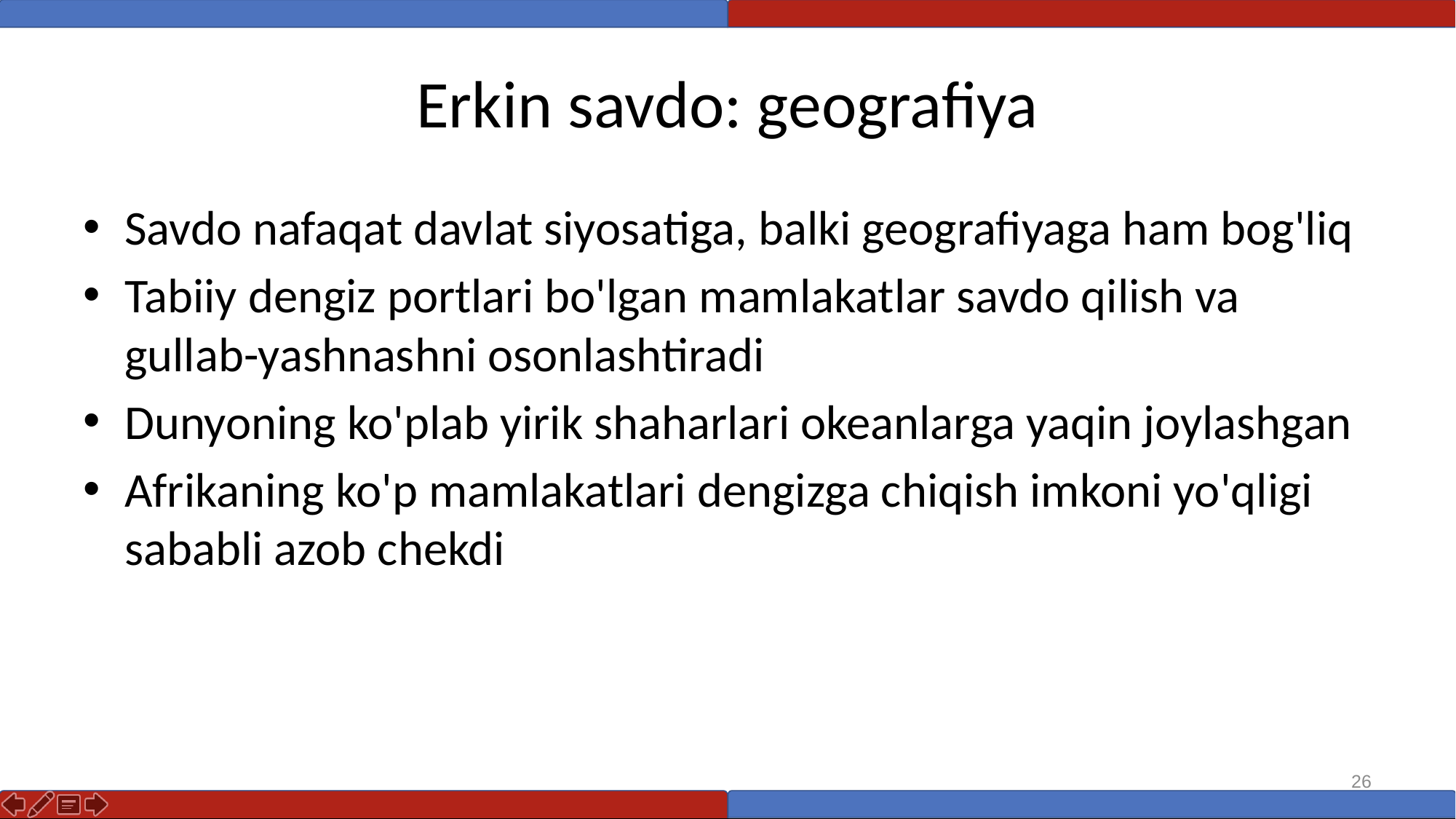

# Erkin savdo: geografiya
Savdo nafaqat davlat siyosatiga, balki geografiyaga ham bog'liq
Tabiiy dengiz portlari bo'lgan mamlakatlar savdo qilish va gullab-yashnashni osonlashtiradi
Dunyoning ko'plab yirik shaharlari okeanlarga yaqin joylashgan
Afrikaning ko'p mamlakatlari dengizga chiqish imkoni yo'qligi sababli azob chekdi

26